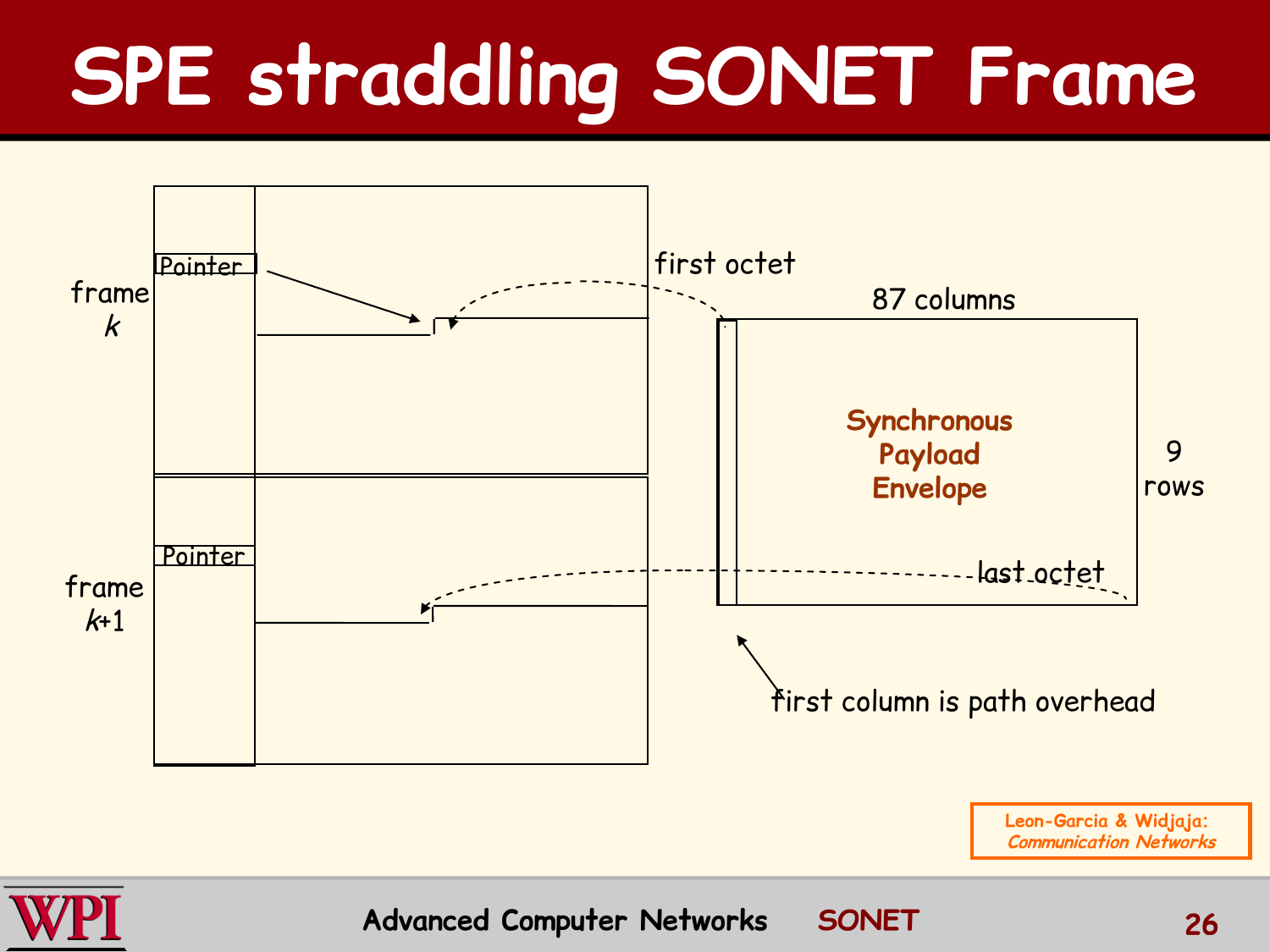

SPE straddling SONET Frame

first octet
Pointer

frame
k

87 columns

Synchronous
Payload
Envelope
9
rows

Pointer

last octet
frame
k+1

first column is path overhead
Leon-Garcia & Widjaja:
Communication Networks
Advanced Computer Networks    SONET
26